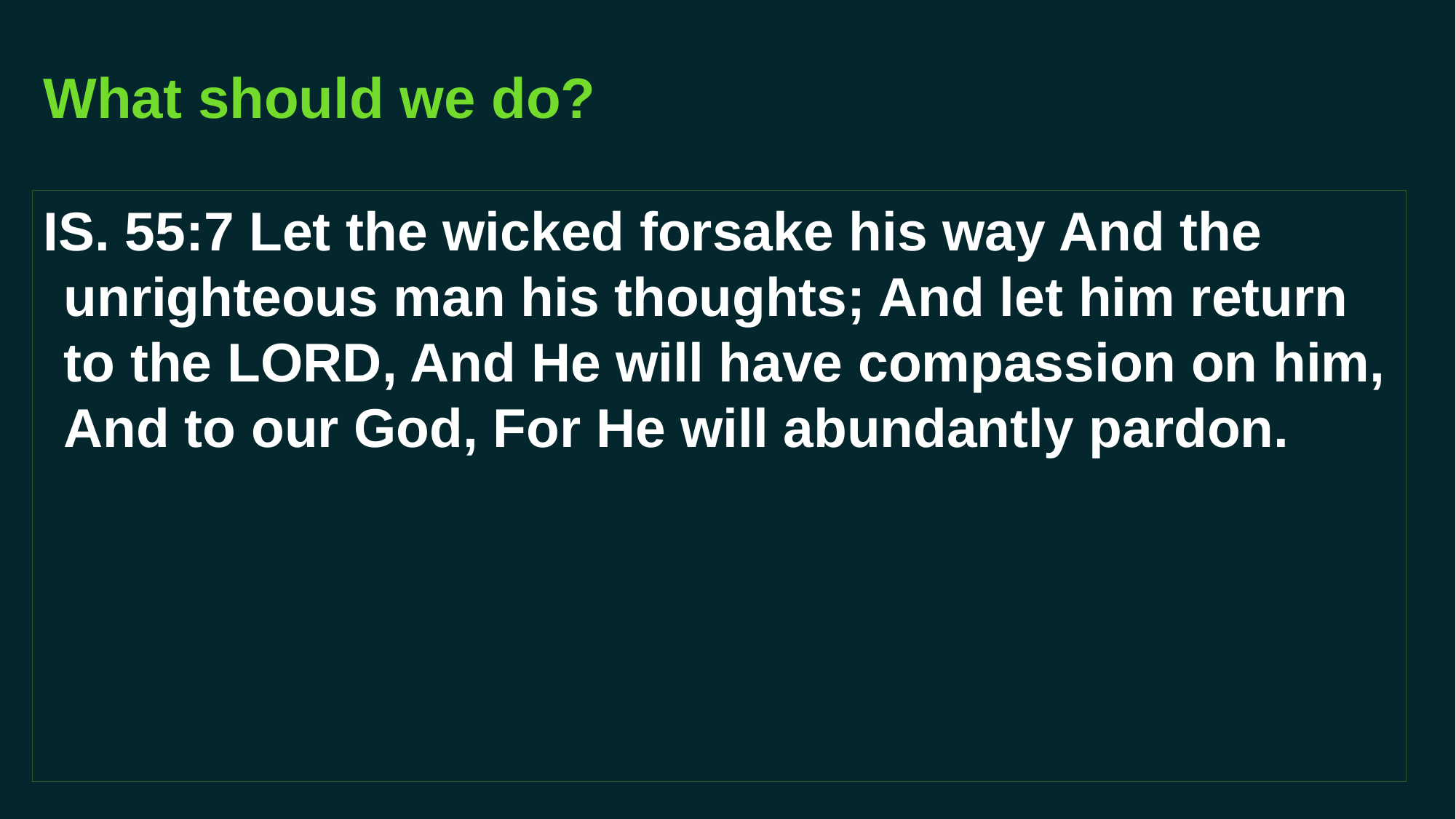

# What should we do?
IS. 55:7 Let the wicked forsake his way And the unrighteous man his thoughts; And let him return to the Lord, And He will have compassion on him, And to our God, For He will abundantly pardon.